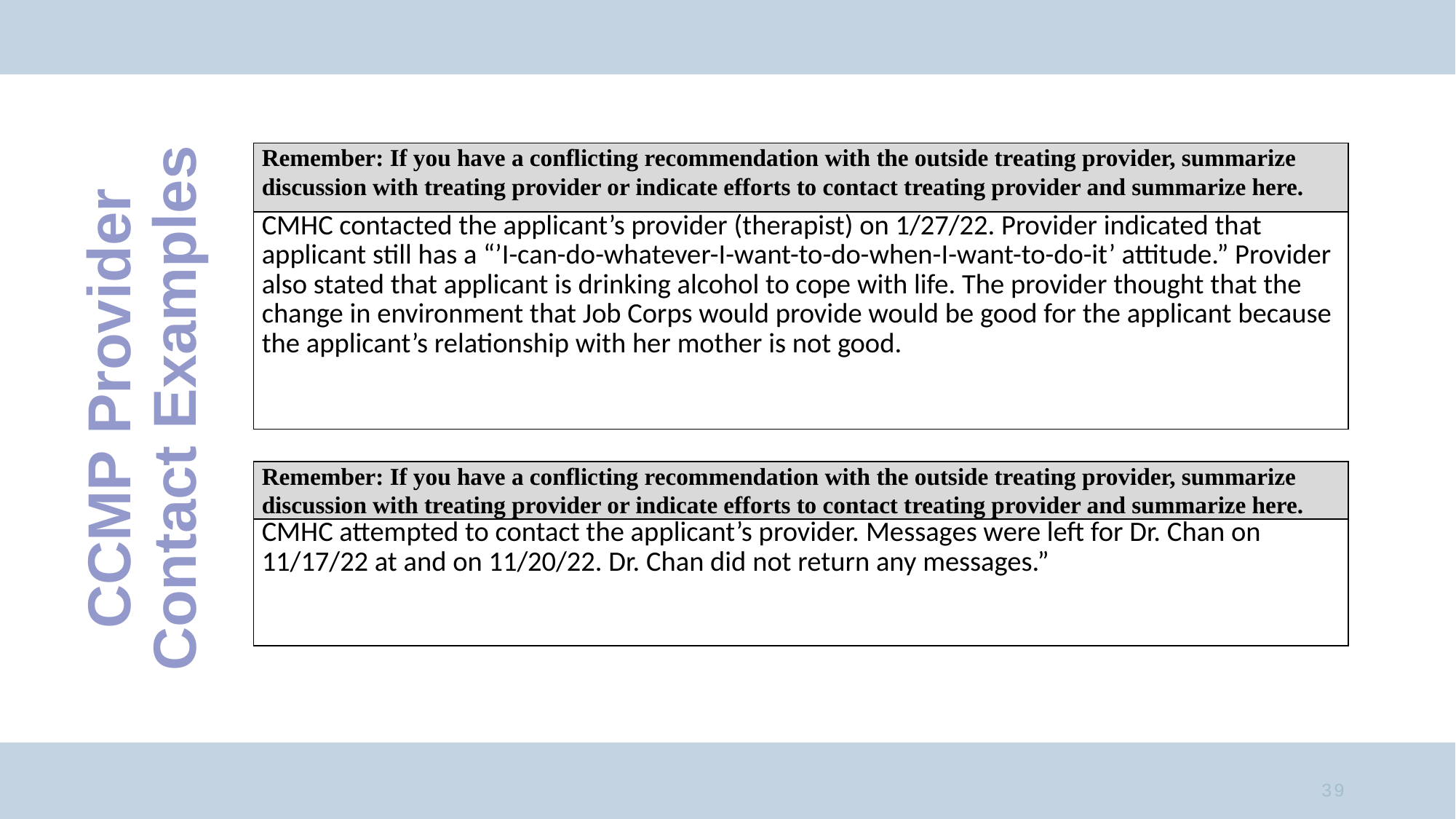

| Remember: If you have a conflicting recommendation with the outside treating provider, summarize discussion with treating provider or indicate efforts to contact treating provider and summarize here. |
| --- |
| CMHC contacted the applicant’s provider (therapist) on 1/27/22. Provider indicated that applicant still has a “’I-can-do-whatever-I-want-to-do-when-I-want-to-do-it’ attitude.” Provider also stated that applicant is drinking alcohol to cope with life. The provider thought that the change in environment that Job Corps would provide would be good for the applicant because the applicant’s relationship with her mother is not good. |
CCMP Provider Contact Examples
| Remember: If you have a conflicting recommendation with the outside treating provider, summarize discussion with treating provider or indicate efforts to contact treating provider and summarize here. |
| --- |
| CMHC attempted to contact the applicant’s provider. Messages were left for Dr. Chan on 11/17/22 at and on 11/20/22. Dr. Chan did not return any messages.” |
39